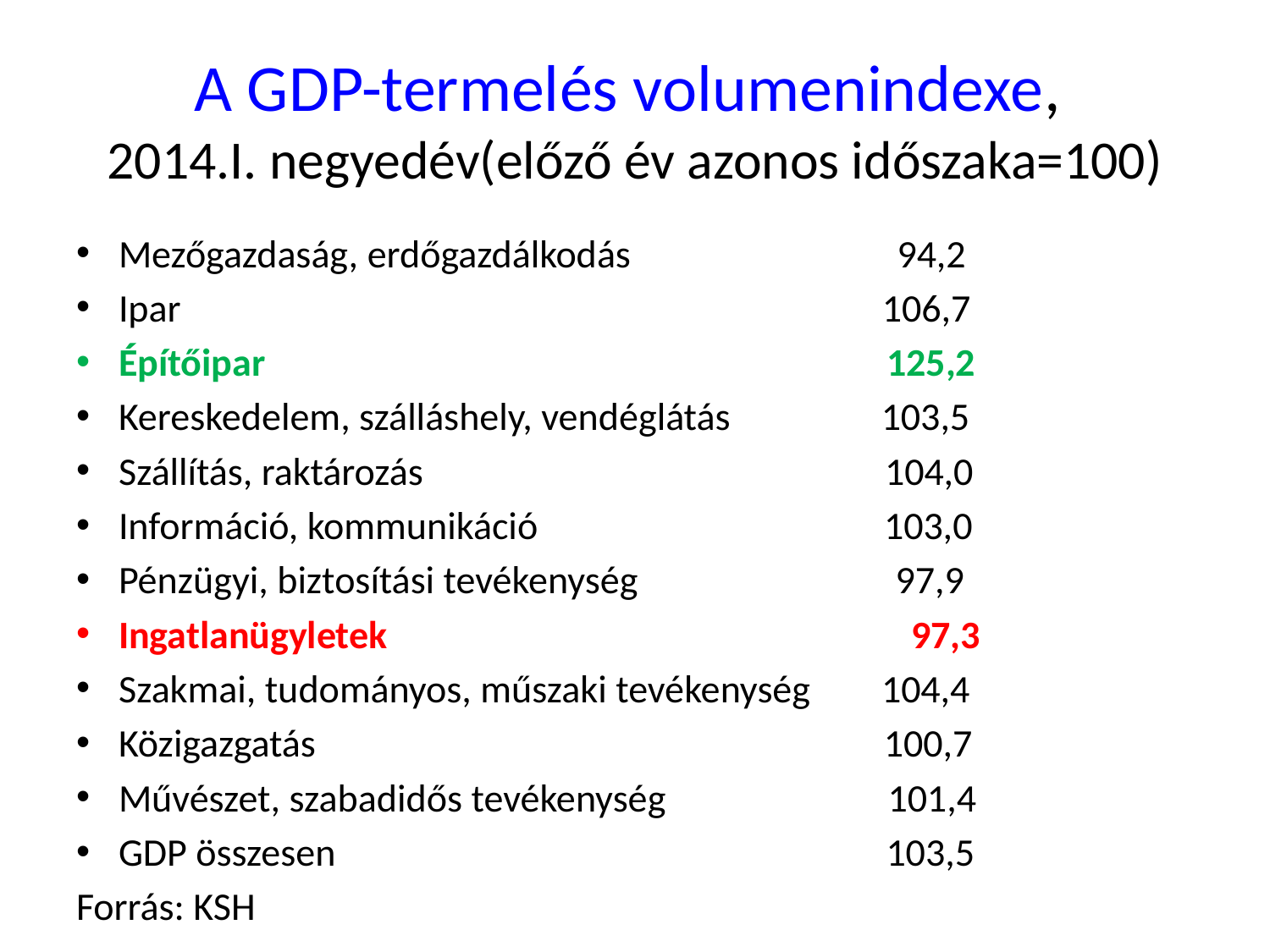

# A GDP-termelés volumenindexe, 2014.I. negyedév(előző év azonos időszaka=100)
Mezőgazdaság, erdőgazdálkodás                              94,2
Ipar                                                                               106,7
Építőipar                                                                      125,2
Kereskedelem, szálláshely, vendéglátás                 103,5
Szállítás, raktározás                                                    104,0
Információ, kommunikáció                                       103,0
Pénzügyi, biztosítási tevékenység                             97,9
Ingatlanügyletek                                                           97,3
Szakmai, tudományos, műszaki tevékenység        104,4
Közigazgatás                                                                100,7
Művészet, szabadidős tevékenység                         101,4
GDP összesen                                                              103,5
Forrás: KSH